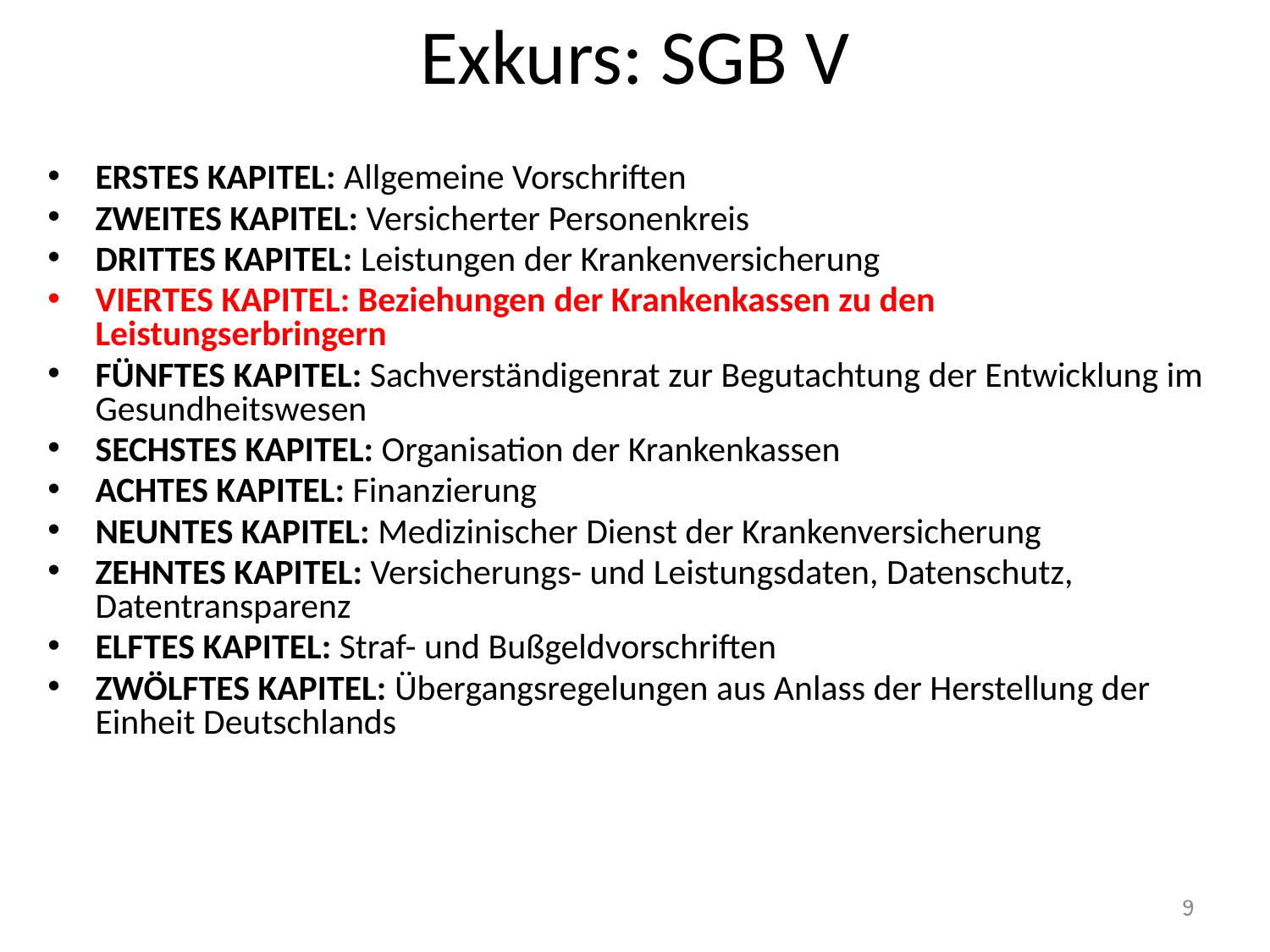

# Exkurs: SGB V
ERSTES KAPITEL: Allgemeine Vorschriften
ZWEITES KAPITEL: Versicherter Personenkreis
DRITTES KAPITEL: Leistungen der Krankenversicherung
VIERTES KAPITEL: Beziehungen der Krankenkassen zu den Leistungserbringern
FÜNFTES KAPITEL: Sachverständigenrat zur Begutachtung der Entwicklung im Gesundheitswesen
SECHSTES KAPITEL: Organisation der Krankenkassen
ACHTES KAPITEL: Finanzierung
NEUNTES KAPITEL: Medizinischer Dienst der Krankenversicherung
ZEHNTES KAPITEL: Versicherungs- und Leistungsdaten, Datenschutz, Datentransparenz
ELFTES KAPITEL: Straf- und Bußgeldvorschriften
ZWÖLFTES KAPITEL: Übergangsregelungen aus Anlass der Herstellung der Einheit Deutschlands
9